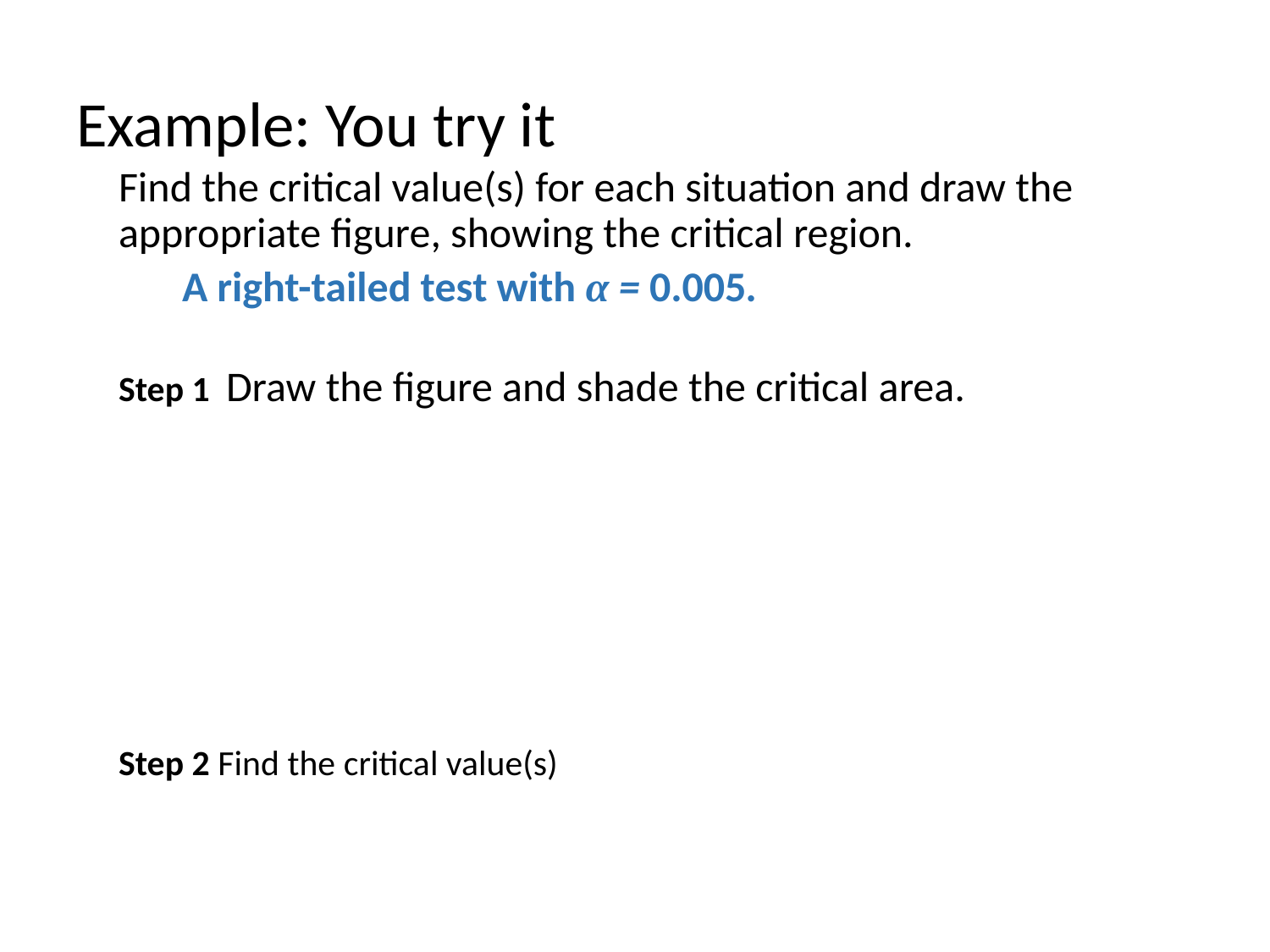

Example: You try it
Find the critical value(s) for each situation and draw the appropriate figure, showing the critical region.
A right-tailed test with α = 0.005.

Step 1  Draw the figure and shade the critical area.

Step 2 Find the critical value(s)